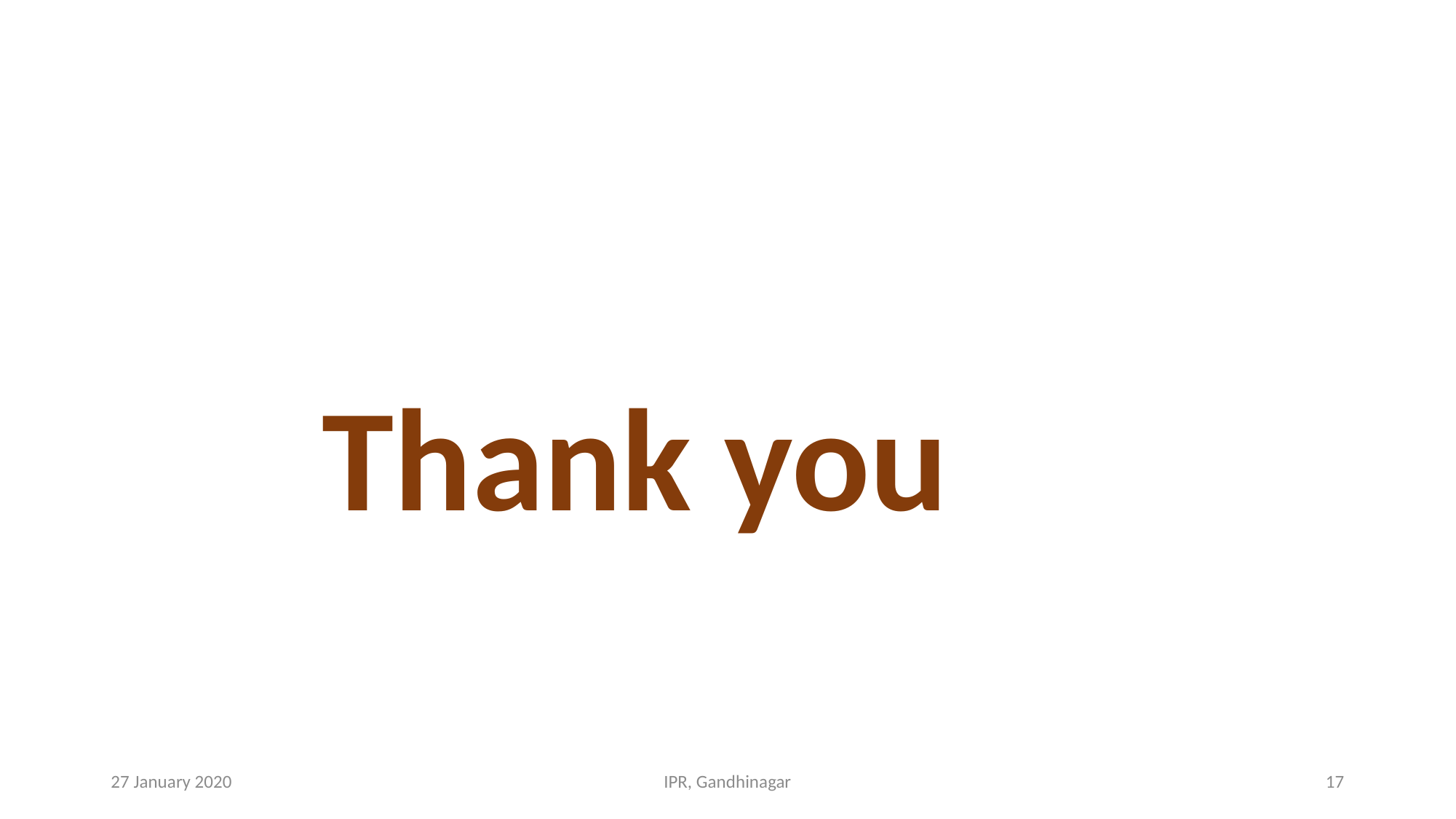

Thank you
27 January 2020
IPR, Gandhinagar
17